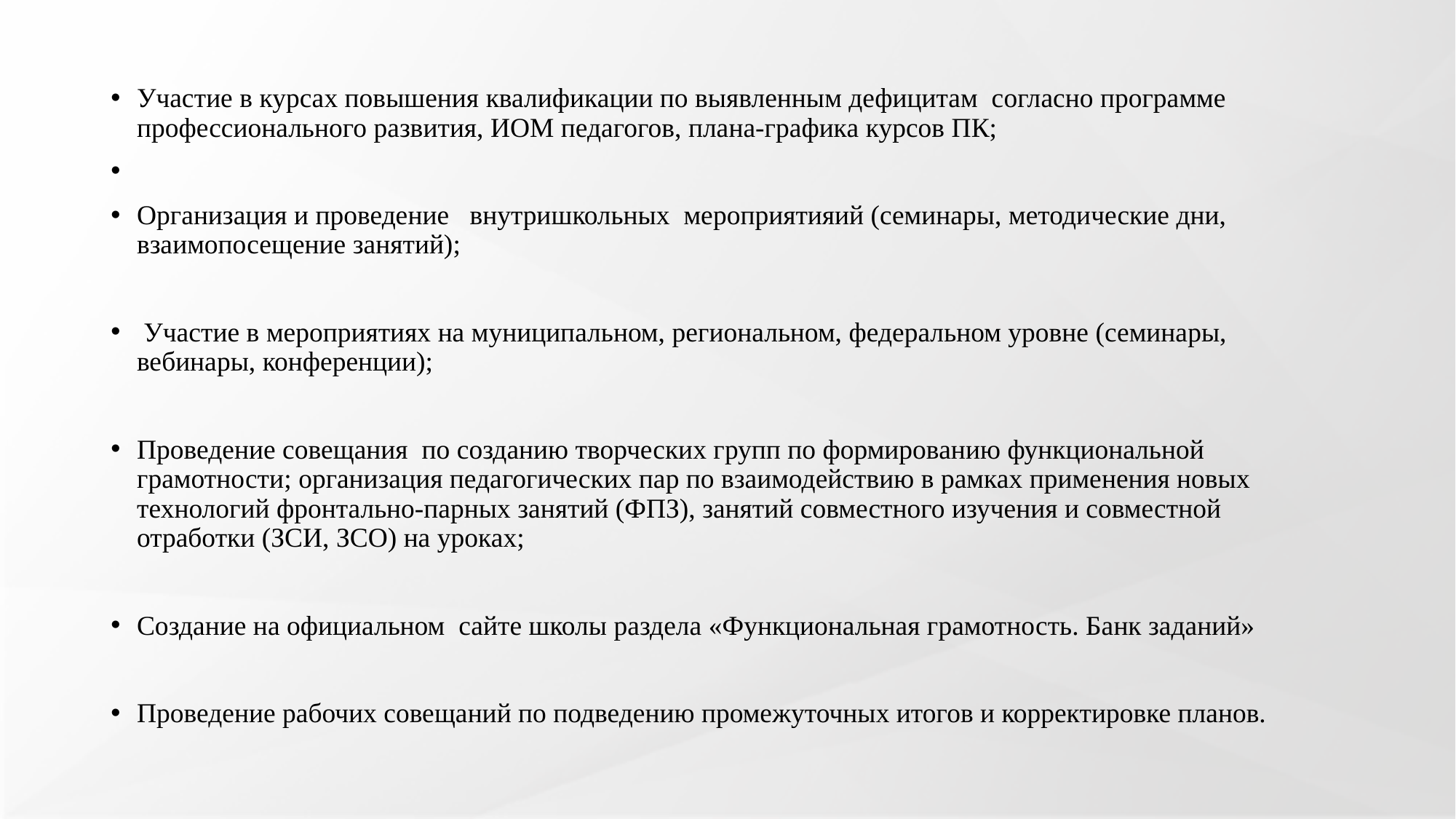

#
Участие в курсах повышения квалификации по выявленным дефицитам  согласно программе профессионального развития, ИОМ педагогов, плана-графика курсов ПК;

Организация и проведение   внутришкольных  мероприятияий (семинары, методические дни, взаимопосещение занятий);

 Участие в мероприятиях на муниципальном, региональном, федеральном уровне (семинары, вебинары, конференции);

Проведение совещания  по созданию творческих групп по формированию функциональной грамотности; организация педагогических пар по взаимодействию в рамках применения новых технологий фронтально-парных занятий (ФПЗ), занятий совместного изучения и совместной отработки (ЗСИ, ЗСО) на уроках;

Создание на официальном  сайте школы раздела «Функциональная грамотность. Банк заданий»

Проведение рабочих совещаний по подведению промежуточных итогов и корректировке планов.